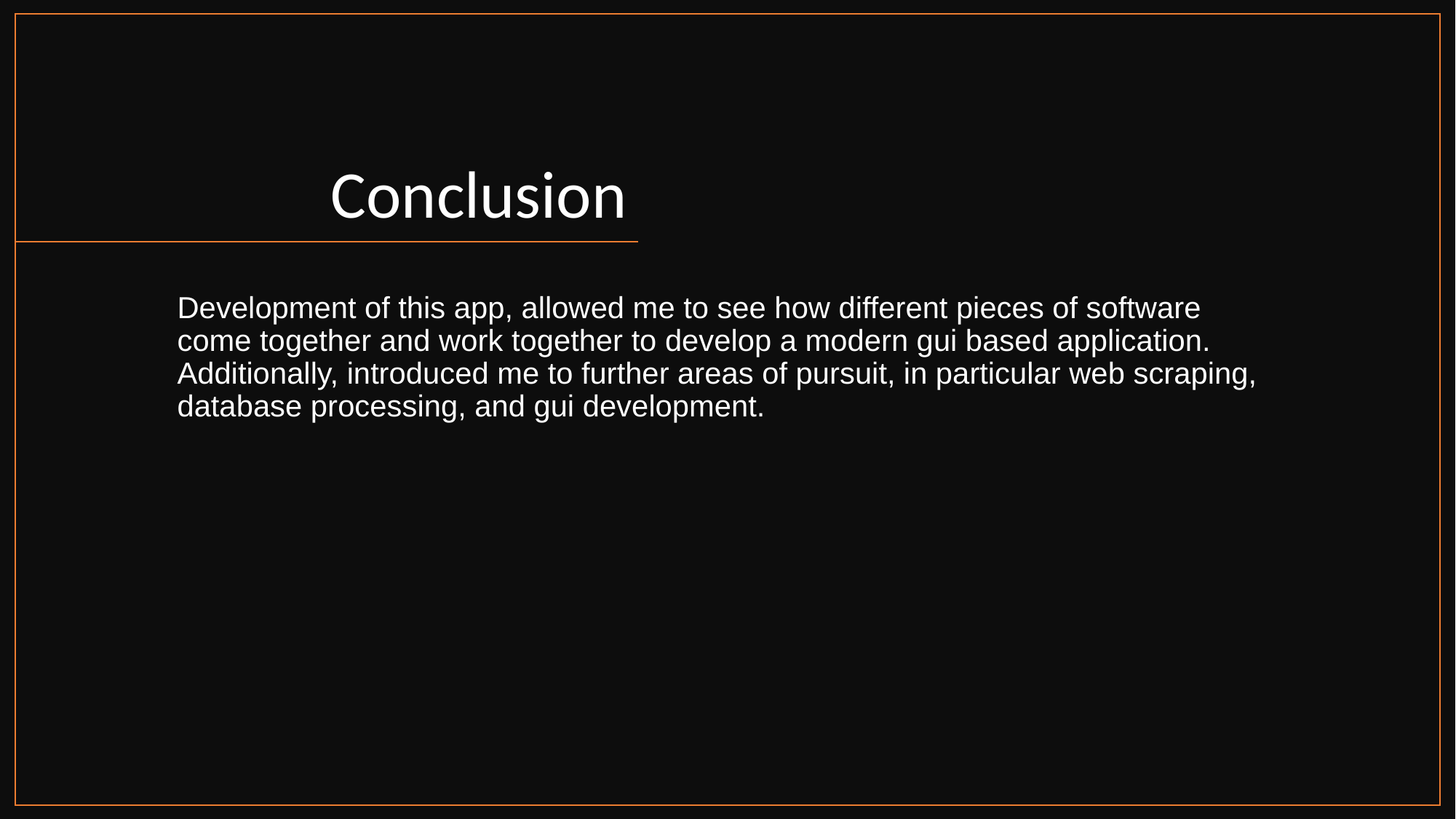

# Conclusion
Development of this app, allowed me to see how different pieces of software come together and work together to develop a modern gui based application. Additionally, introduced me to further areas of pursuit, in particular web scraping, database processing, and gui development.